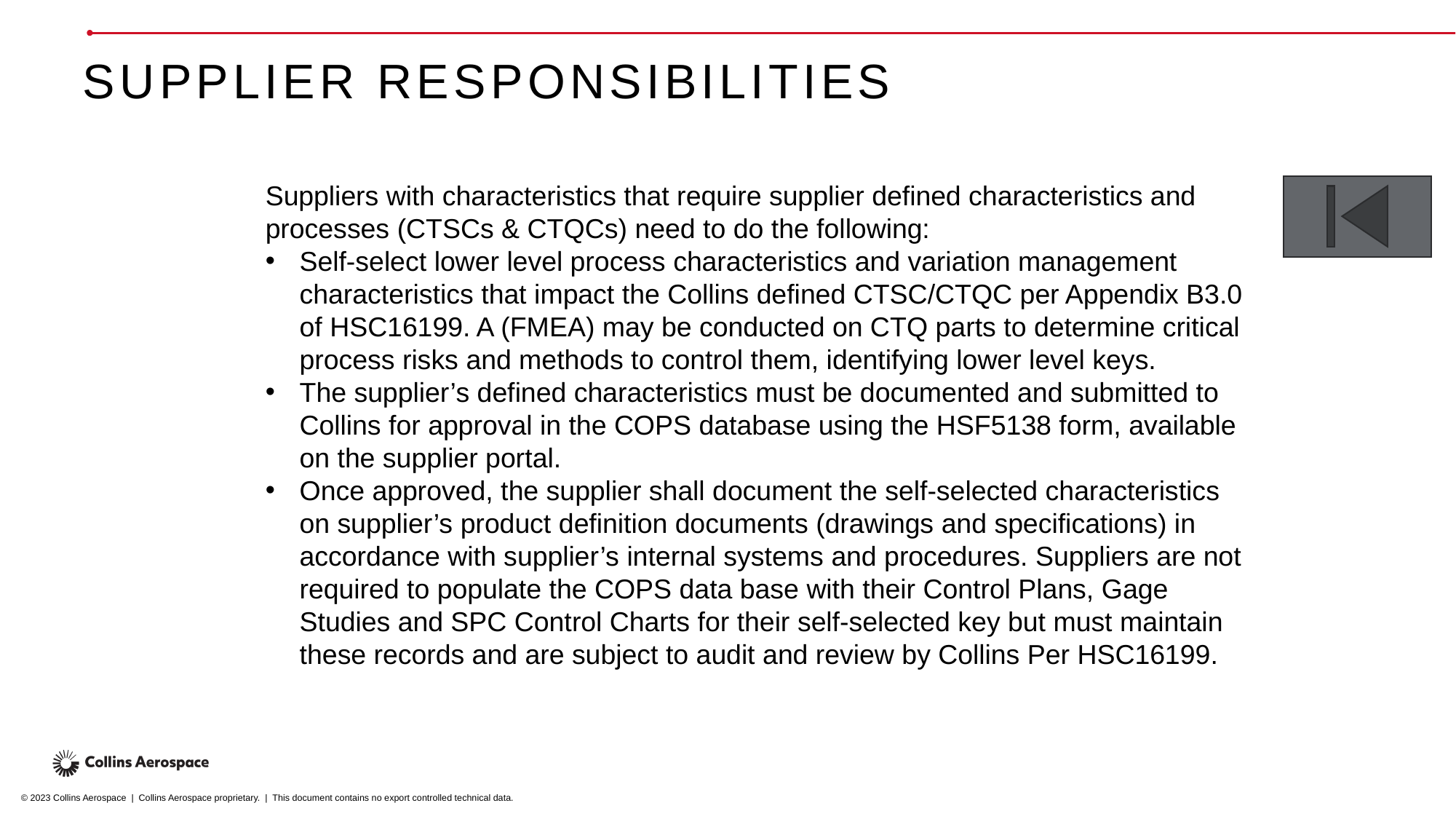

# Supplier Responsibilities

Suppliers with characteristics that require supplier defined characteristics and processes (CTSCs & CTQCs) need to do the following:
Self-select lower level process characteristics and variation management characteristics that impact the Collins defined CTSC/CTQC per Appendix B3.0 of HSC16199. A (FMEA) may be conducted on CTQ parts to determine critical process risks and methods to control them, identifying lower level keys.
The supplier’s defined characteristics must be documented and submitted to Collins for approval in the COPS database using the HSF5138 form, available on the supplier portal.
Once approved, the supplier shall document the self-selected characteristics on supplier’s product definition documents (drawings and specifications) in accordance with supplier’s internal systems and procedures. Suppliers are not required to populate the COPS data base with their Control Plans, Gage Studies and SPC Control Charts for their self-selected key but must maintain these records and are subject to audit and review by Collins Per HSC16199.

© 2023 Collins Aerospace  |  Collins Aerospace proprietary.  |  This document contains no export controlled technical data.